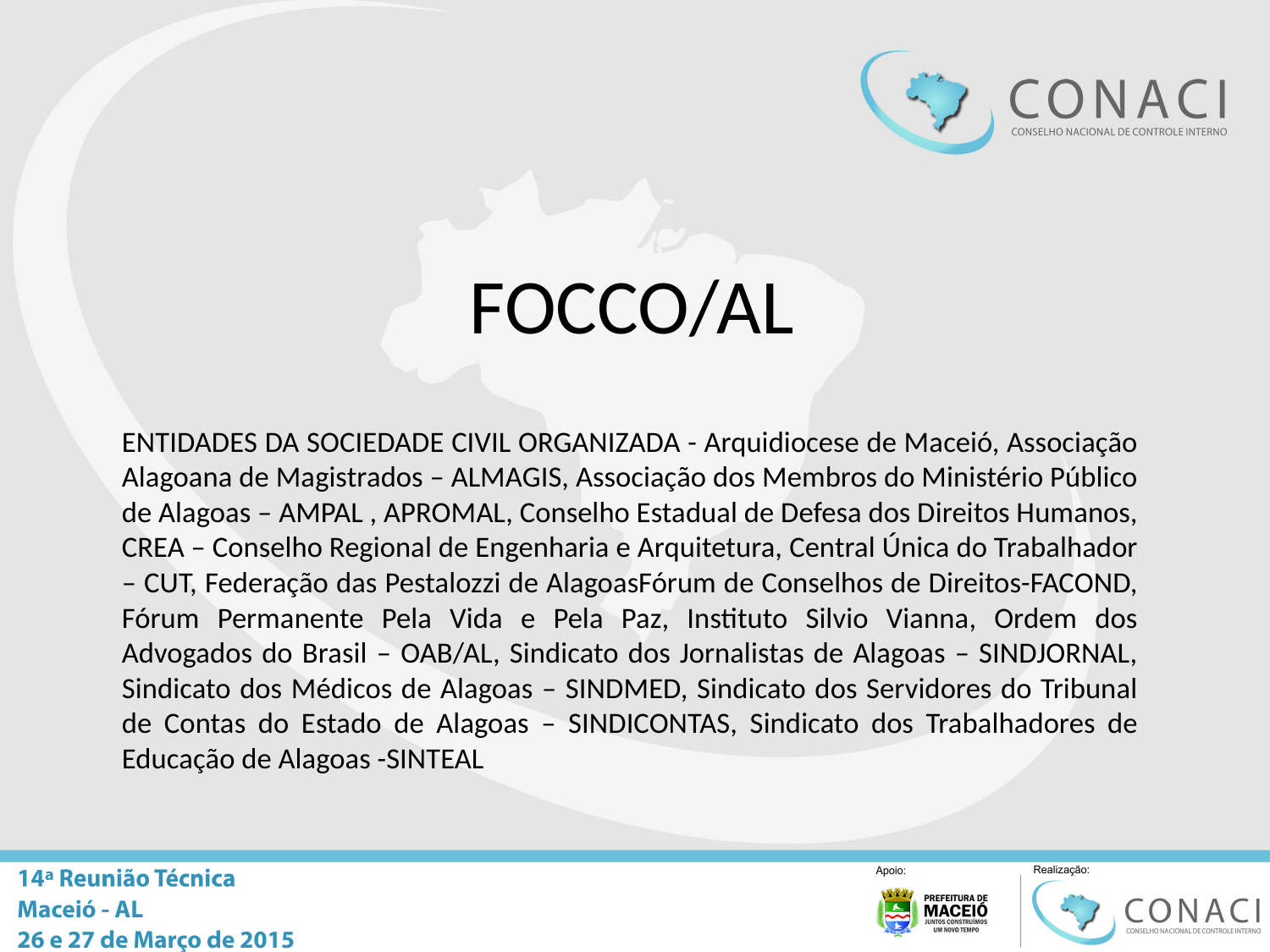

# FOCCO/AL
ENTIDADES DA SOCIEDADE CIVIL ORGANIZADA - Arquidiocese de Maceió, Associação Alagoana de Magistrados – ALMAGIS, Associação dos Membros do Ministério Público de Alagoas – AMPAL , APROMAL, Conselho Estadual de Defesa dos Direitos Humanos, CREA – Conselho Regional de Engenharia e Arquitetura, Central Única do Trabalhador – CUT, Federação das Pestalozzi de AlagoasFórum de Conselhos de Direitos-FACOND, Fórum Permanente Pela Vida e Pela Paz, Instituto Silvio Vianna, Ordem dos Advogados do Brasil – OAB/AL, Sindicato dos Jornalistas de Alagoas – SINDJORNAL, Sindicato dos Médicos de Alagoas – SINDMED, Sindicato dos Servidores do Tribunal de Contas do Estado de Alagoas – SINDICONTAS, Sindicato dos Trabalhadores de Educação de Alagoas -SINTEAL